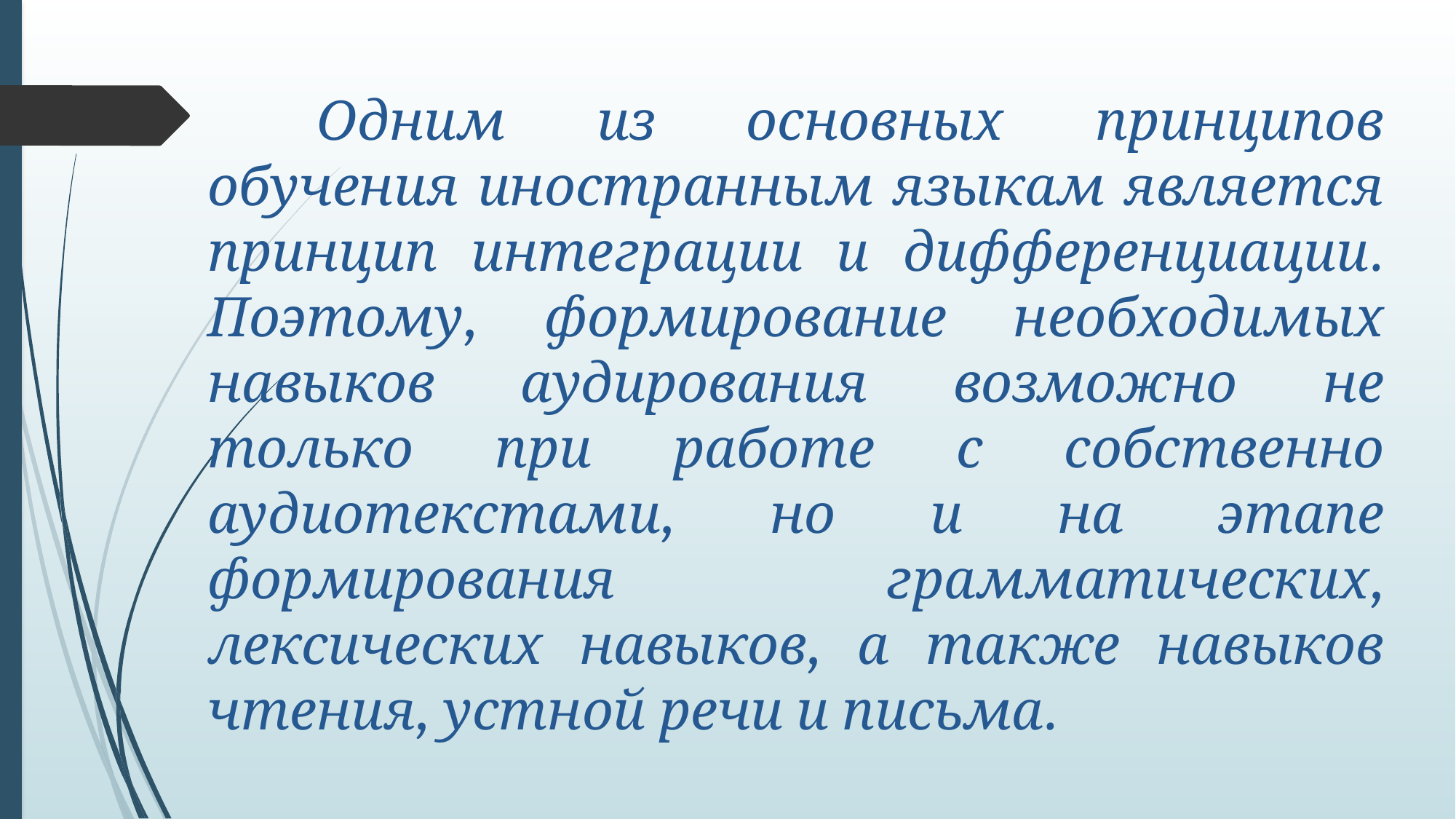

Одним из основных принципов обучения иностранным языкам является принцип интеграции и дифференциации. Поэтому, формирование необходимых навыков аудирования возможно не только при работе с собственно аудиотекстами, но и на этапе формирования грамматических, лексических навыков, а также навыков чтения, устной речи и письма.